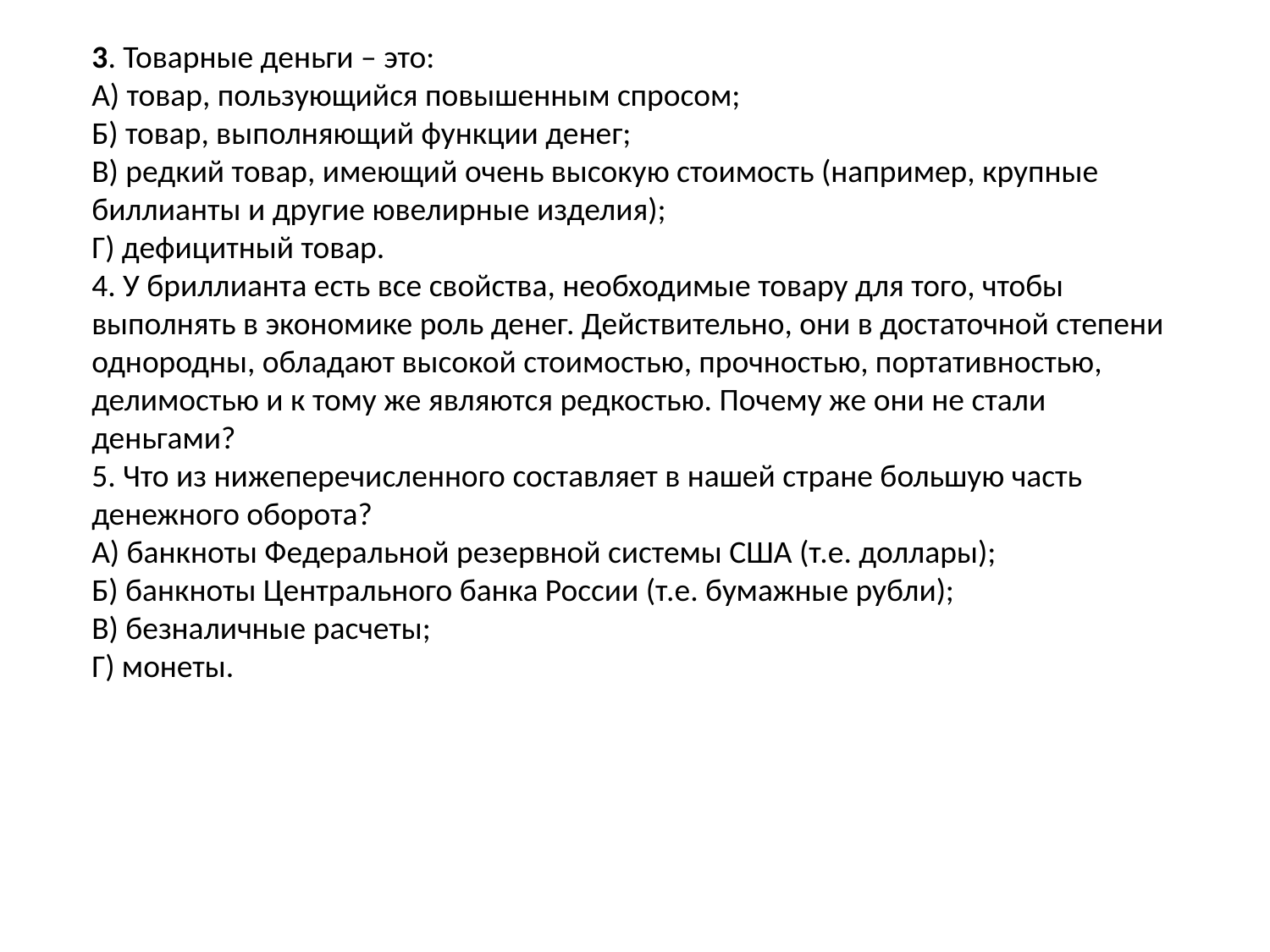

3. Товарные деньги – это:
А) товар, пользующийся повышенным спросом;
Б) товар, выполняющий функции денег;
В) редкий товар, имеющий очень высокую стоимость (например, крупные биллианты и другие ювелирные изделия);
Г) дефицитный товар.
4. У бриллианта есть все свойства, необходимые товару для того, чтобы выполнять в экономике роль денег. Действительно, они в достаточной степени однородны, обладают высокой стоимостью, прочностью, портативностью, делимостью и к тому же являются редкостью. Почему же они не стали деньгами?
5. Что из нижеперечисленного составляет в нашей стране большую часть денежного оборота?
А) банкноты Федеральной резервной системы США (т.е. доллары);
Б) банкноты Центрального банка России (т.е. бумажные рубли);
В) безналичные расчеты;
Г) монеты.